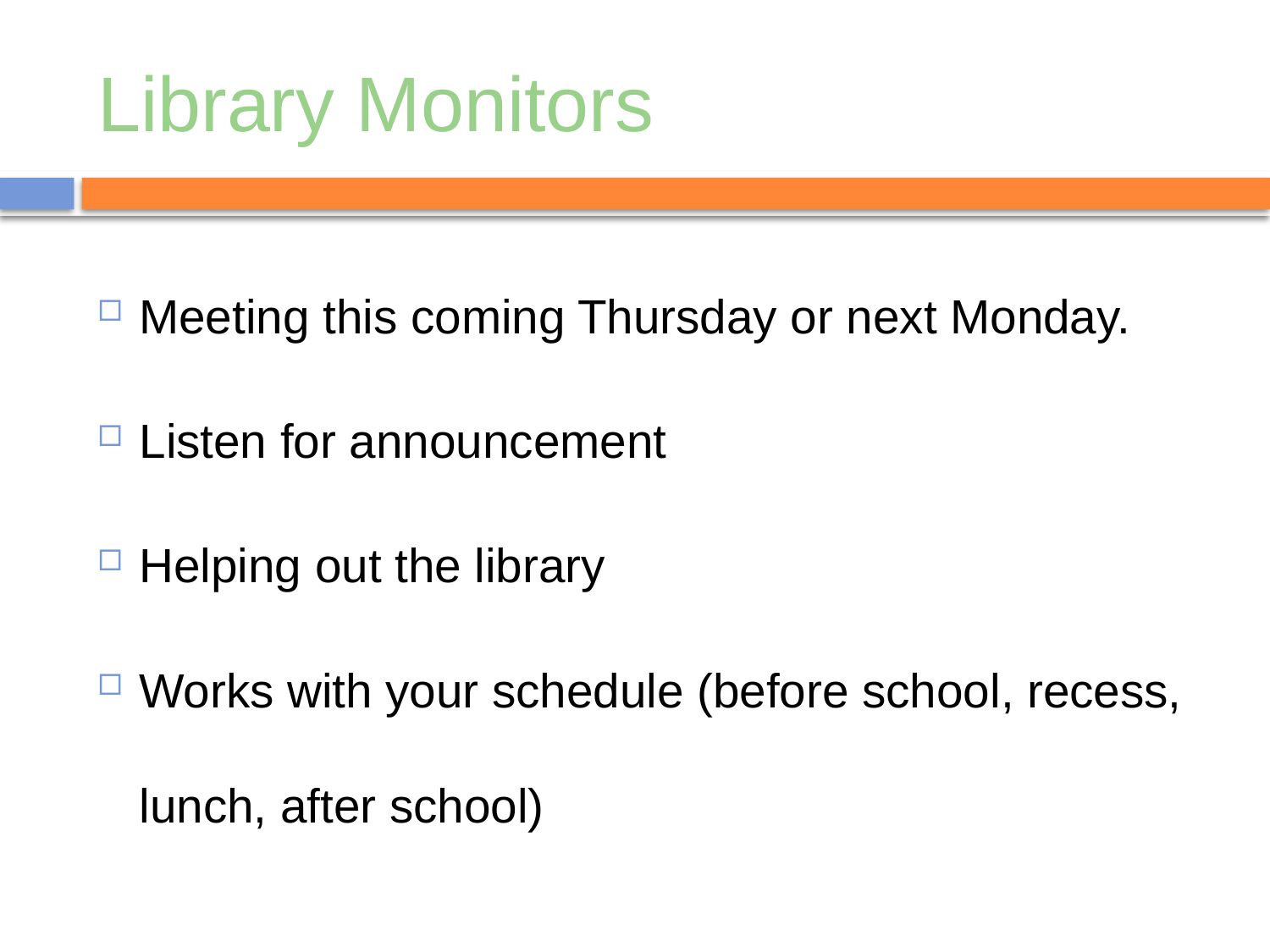

# Library Monitors
Meeting this coming Thursday or next Monday.
Listen for announcement
Helping out the library
Works with your schedule (before school, recess, lunch, after school)